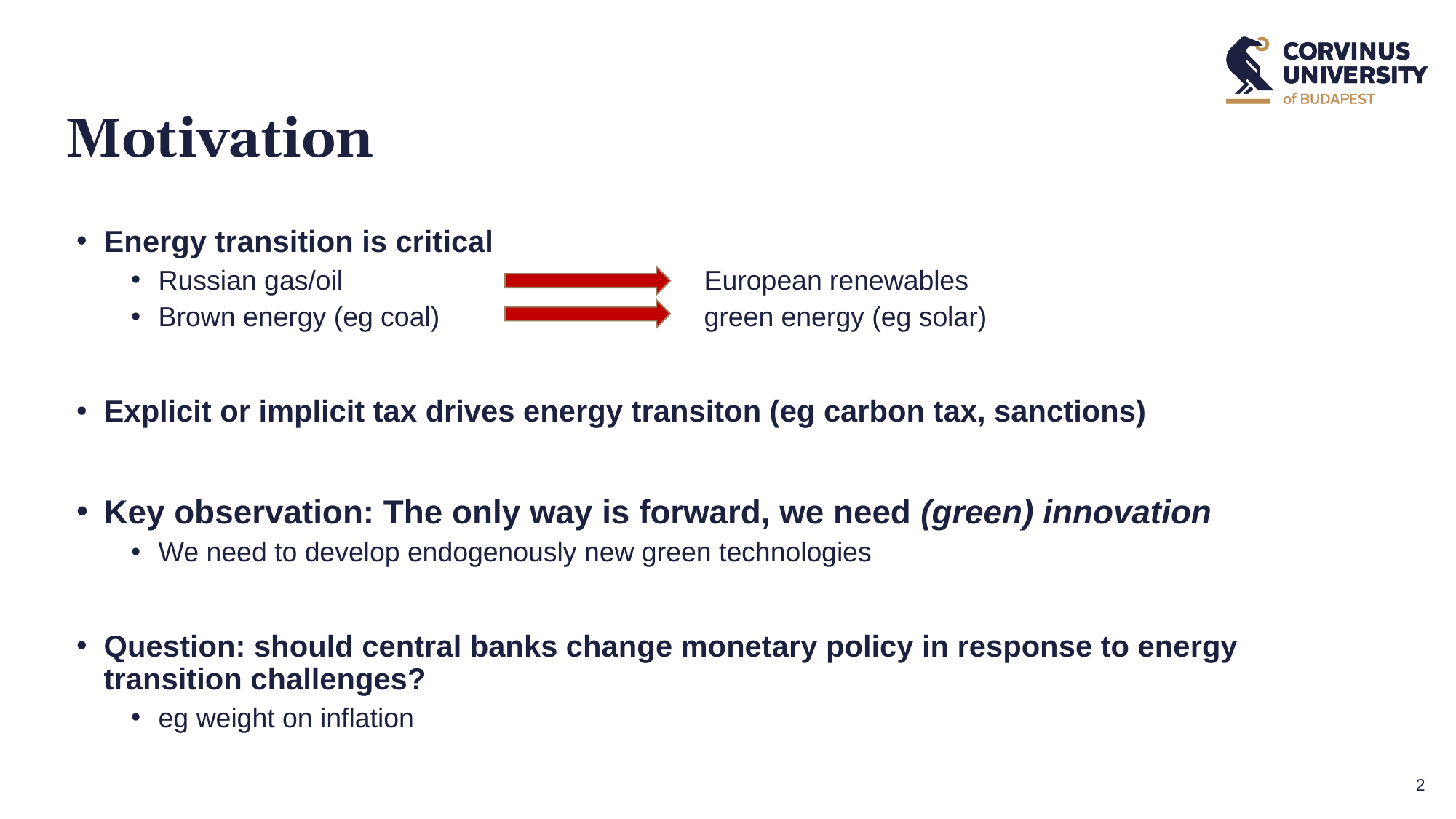

# Motivation
Energy transition is critical
Russian gas/oil    				European renewables
Brown energy (eg coal) 			green energy (eg solar)

Explicit or implicit tax drives energy transiton (eg carbon tax, sanctions)

Key observation: The only way is forward, we need (green) innovation
We need to develop endogenously new green technologies

Question: should central banks change monetary policy in response to energy transition challenges?
eg weight on inflation